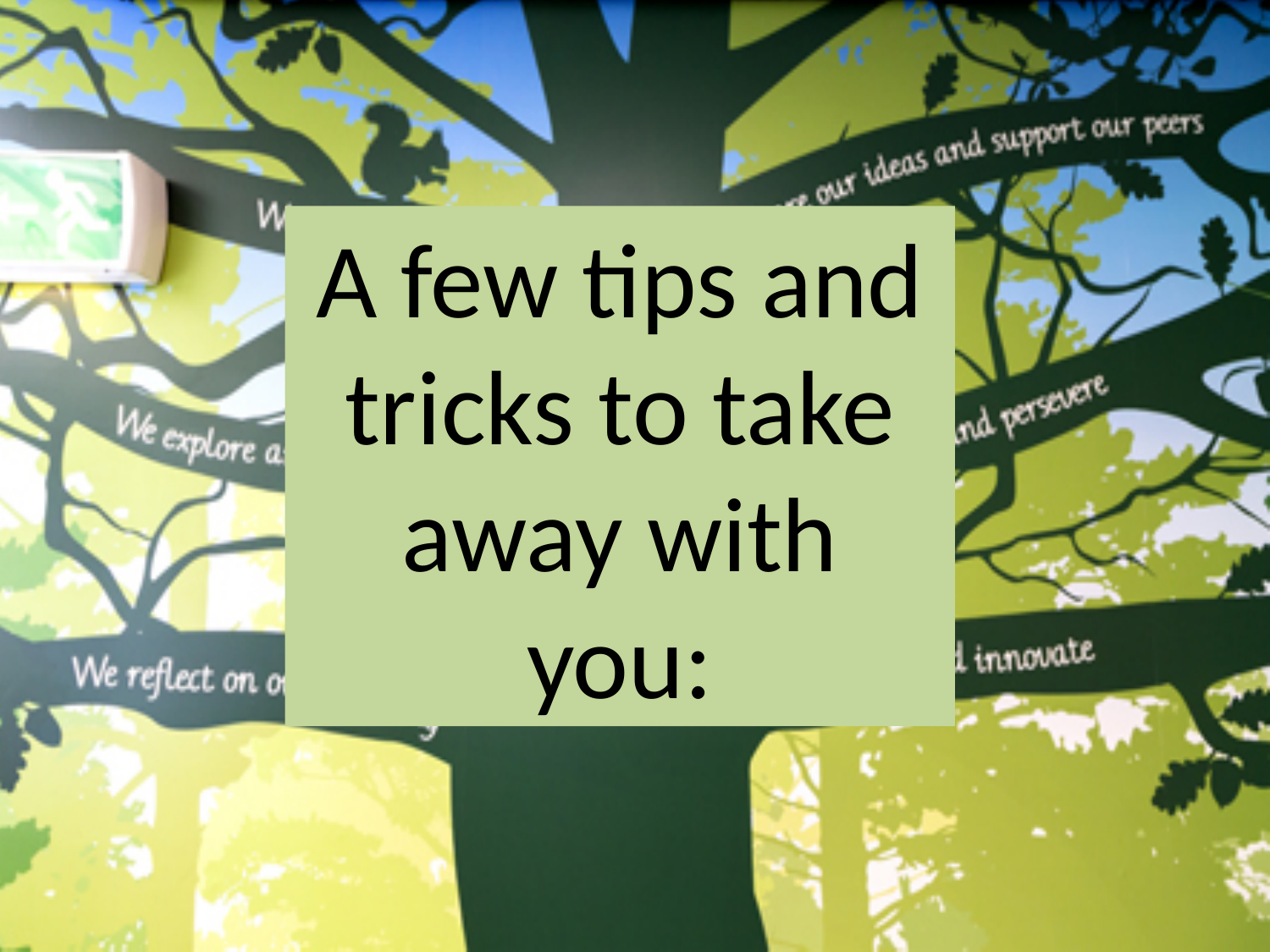

A few tips and tricks to take away with you: